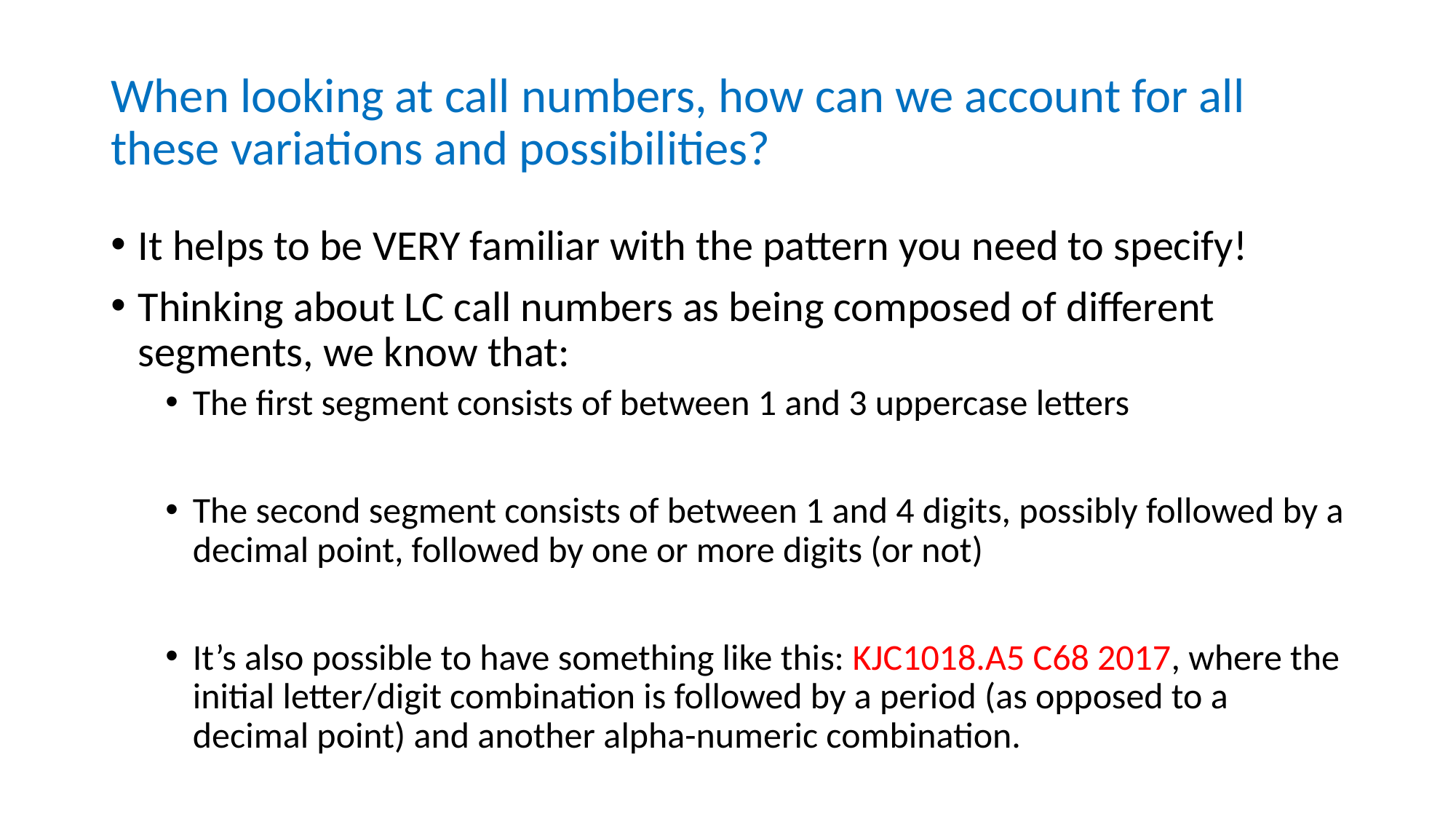

# When looking at call numbers, how can we account for all these variations and possibilities?
It helps to be VERY familiar with the pattern you need to specify!
Thinking about LC call numbers as being composed of different segments, we know that:
The first segment consists of between 1 and 3 uppercase letters

The second segment consists of between 1 and 4 digits, possibly followed by a decimal point, followed by one or more digits (or not)

It’s also possible to have something like this: KJC1018.A5 C68 2017, where the initial letter/digit combination is followed by a period (as opposed to a decimal point) and another alpha-numeric combination.